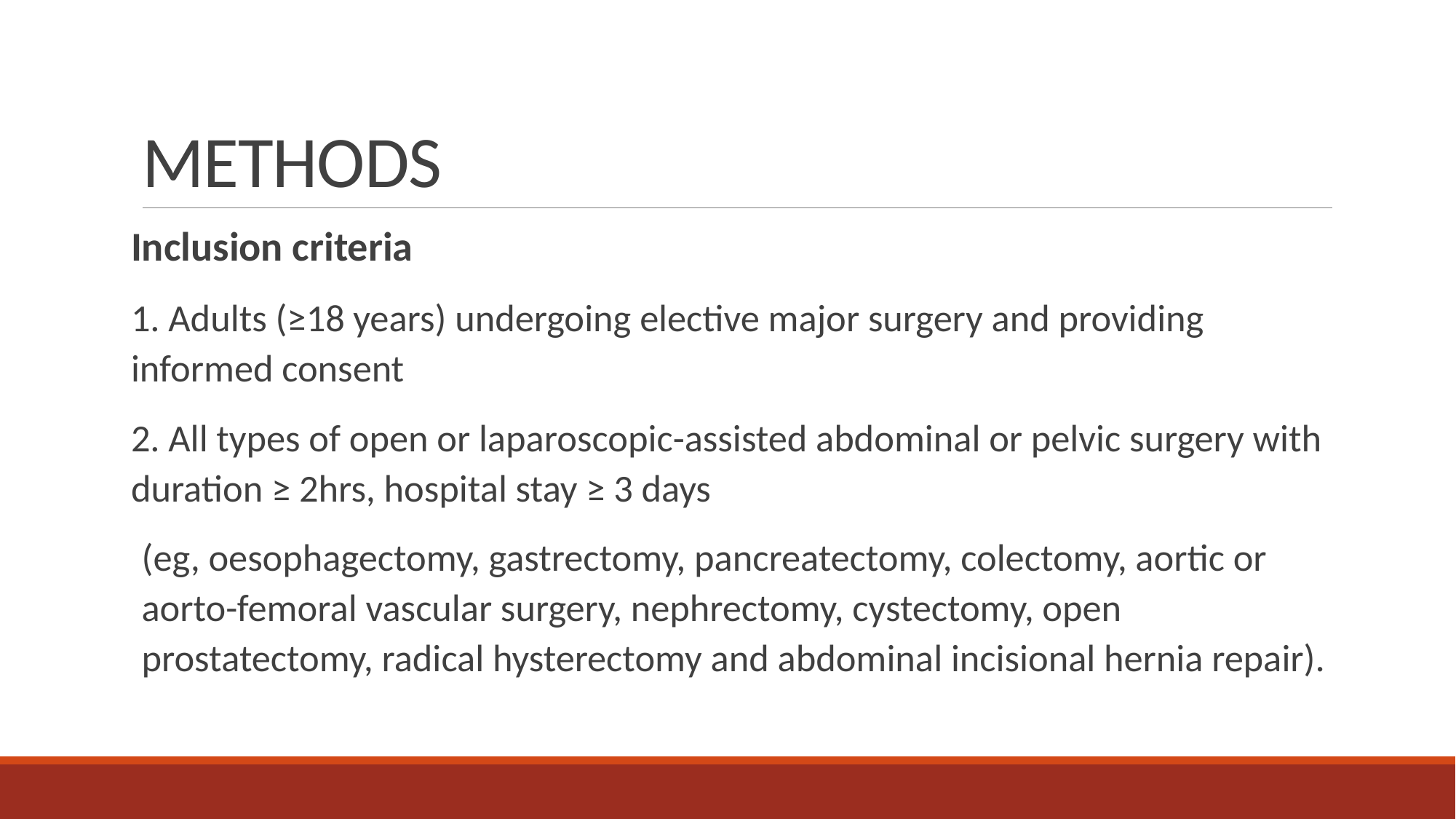

# METHODS
Inclusion criteria
1. Adults (≥18 years) undergoing elective major surgery and providing informed consent
2. All types of open or laparoscopic-assisted abdominal or pelvic surgery with duration ≥ 2hrs, hospital stay ≥ 3 days
(eg, oesophagectomy, gastrectomy, pancreatectomy, colectomy, aortic or aorto-femoral vascular surgery, nephrectomy, cystectomy, open prostatectomy, radical hysterectomy and abdominal incisional hernia repair).